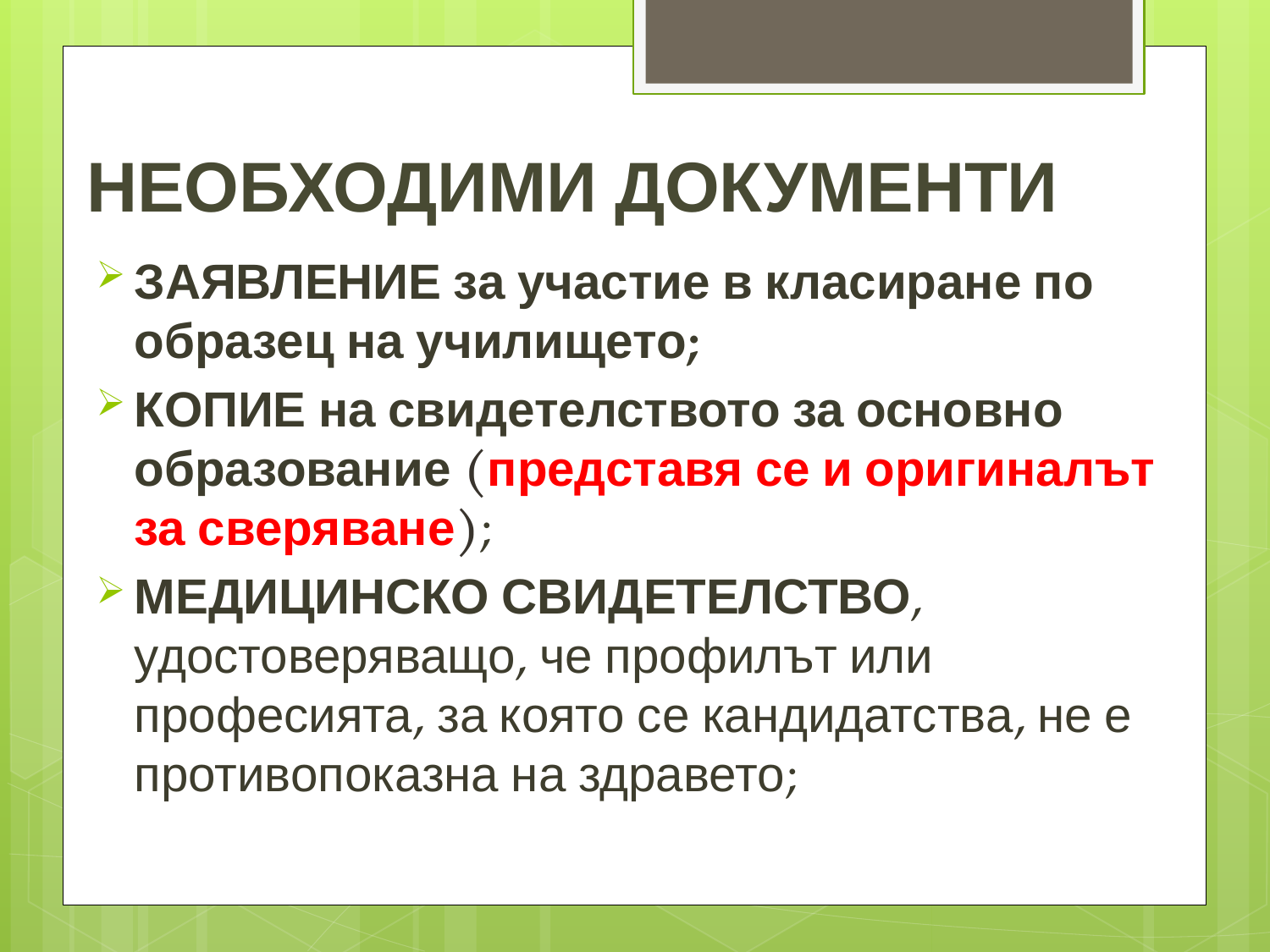

# НЕОБХОДИМИ ДОКУМЕНТИ
ЗАЯВЛЕНИЕ за участие в класиране по образец на училището;
КОПИЕ на свидетелството за основно образование (представя се и оригиналът за сверяване);
МЕДИЦИНСКО СВИДЕТЕЛСТВО, удостоверяващо, че профилът или професията, за която се кандидатства, не е противопоказна на здравето;